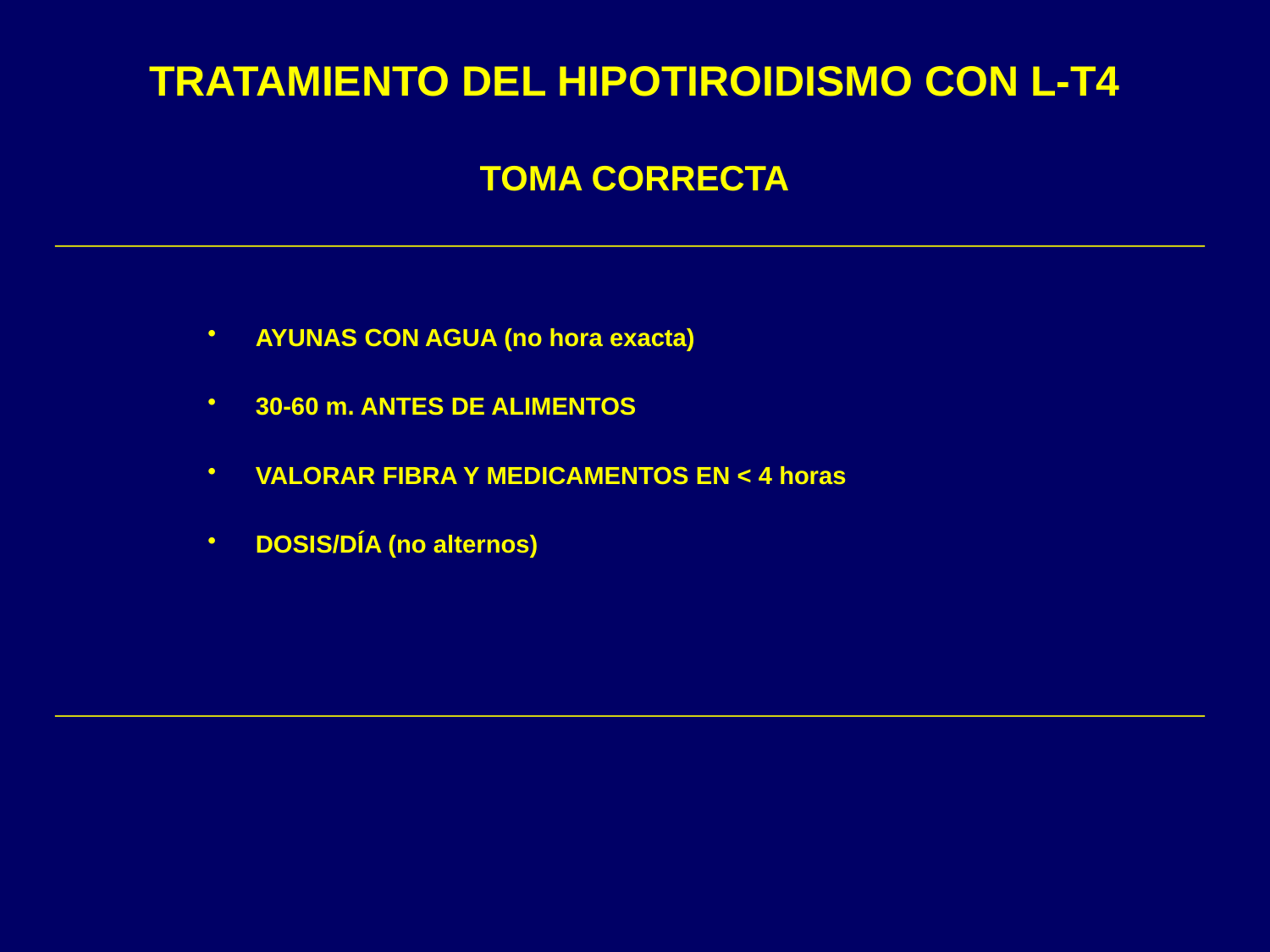

# TRATAMIENTO DEL HIPOTIROIDISMO CON L-T4 TOMA CORRECTA

AYUNAS CON AGUA (no hora exacta)

30-60 m. ANTES DE ALIMENTOS

VALORAR FIBRA Y MEDICAMENTOS EN < 4 horas

DOSIS/DÍA (no alternos)